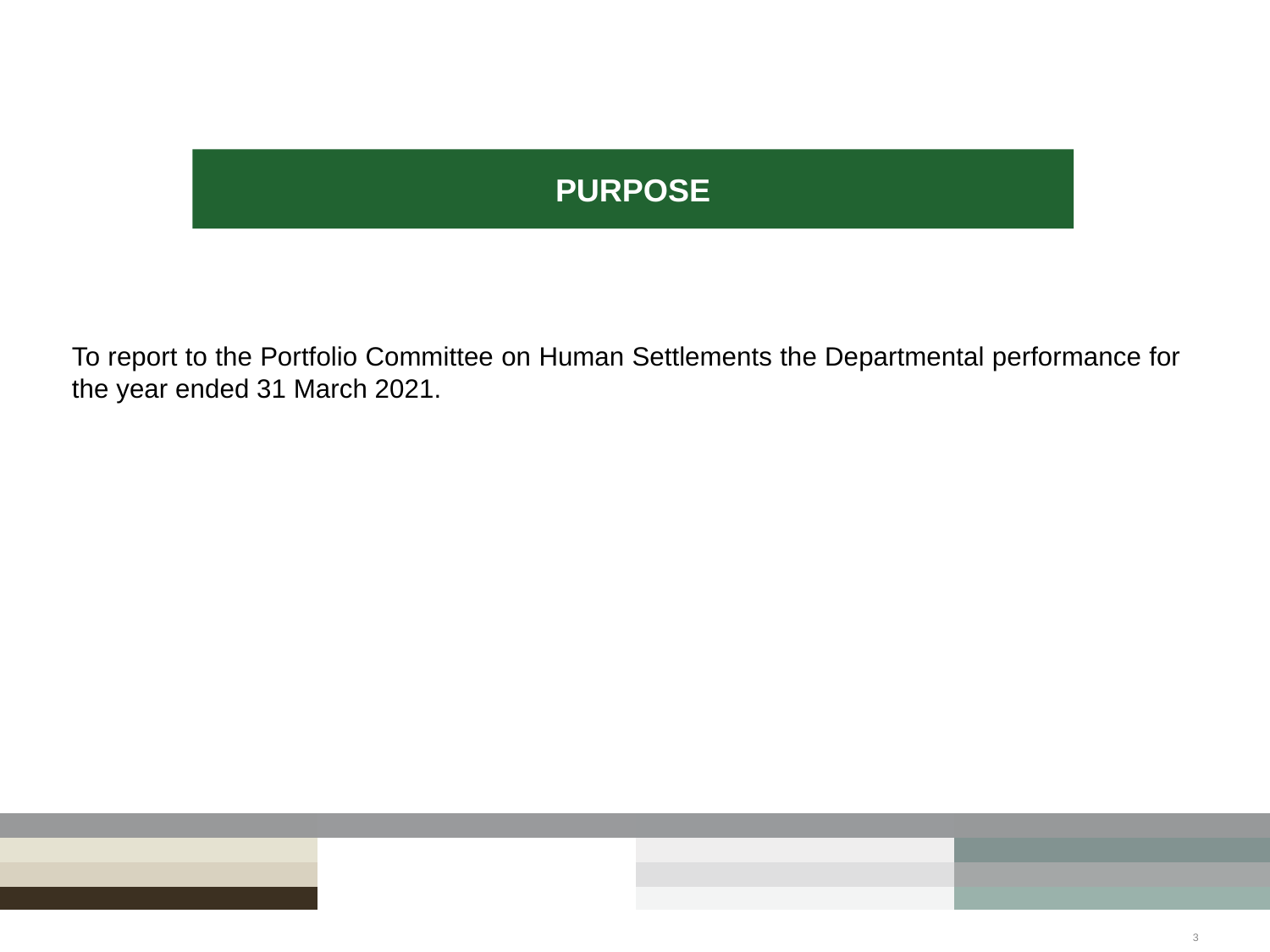

# PURPOSE
To report to the Portfolio Committee on Human Settlements the Departmental performance for the year ended 31 March 2021.
3